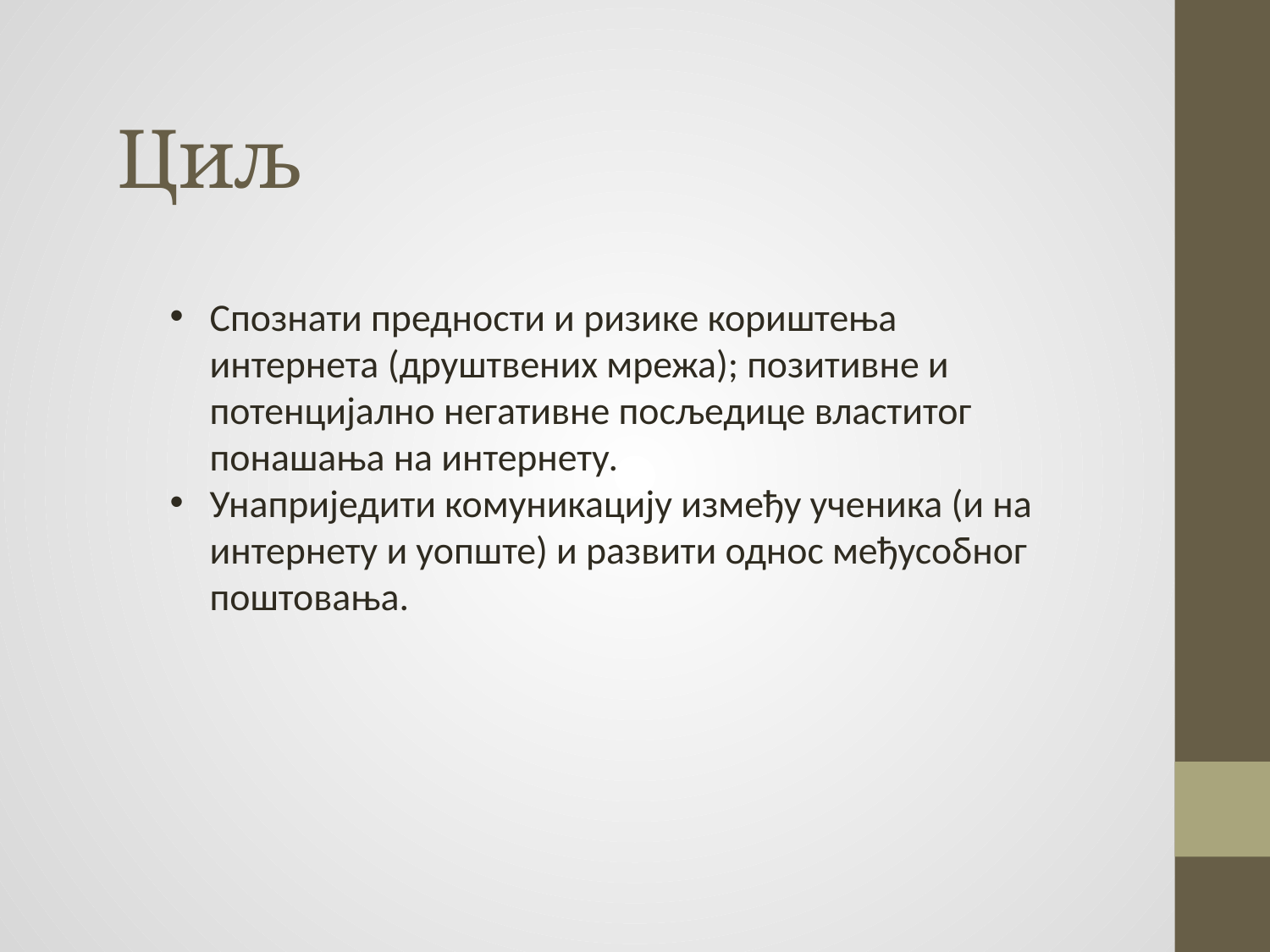

# Циљ

Спознати предности и ризике кориштења интернета (друштвених мрежа); позитивне и потенцијално негативне посљедице властитог понашања на интернету.
Унаприједити комуникацију између ученика (и на интернету и уопште) и развити однос међусобног поштовања.